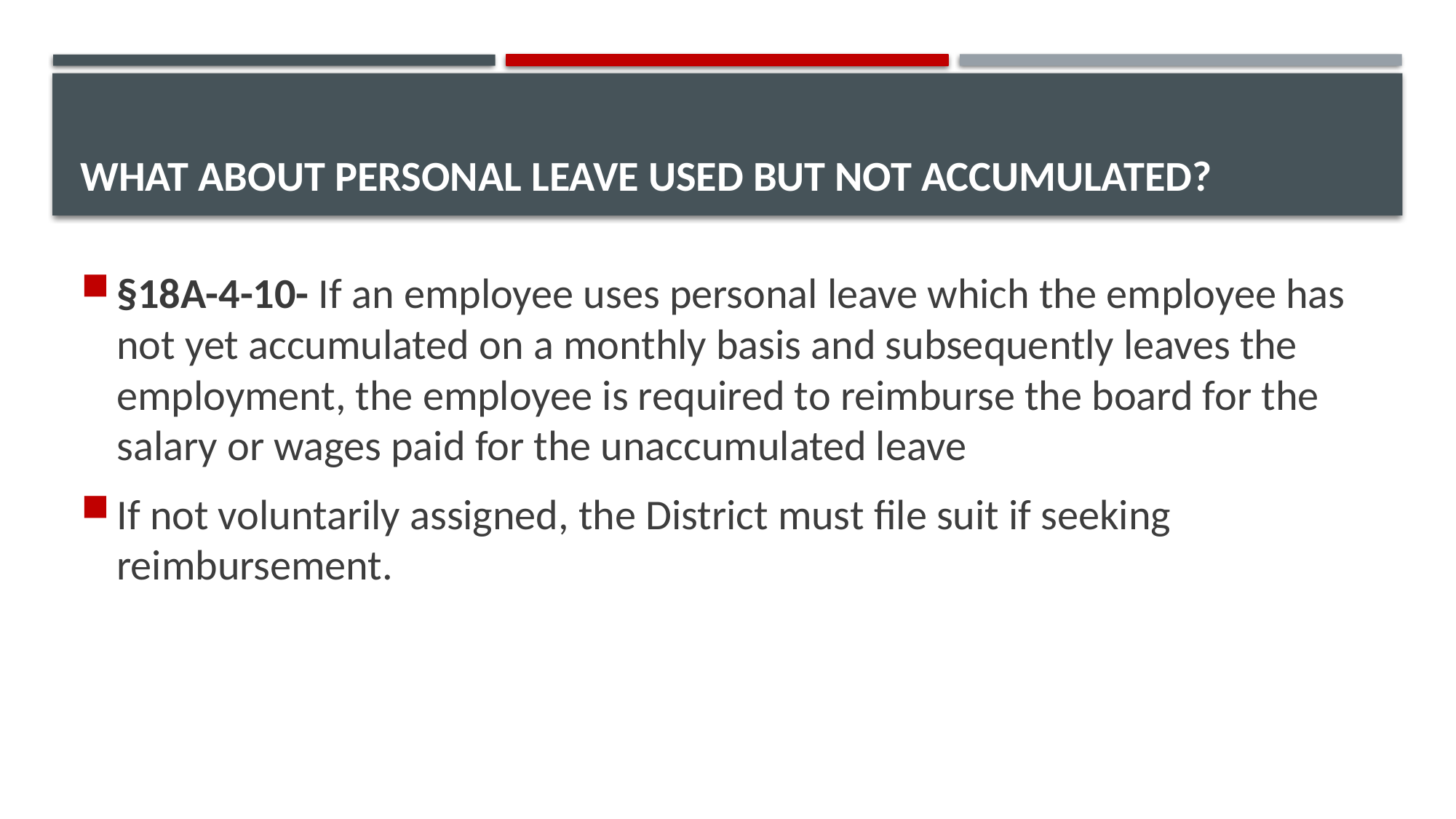

# What about personal leave used but not accumulated?
§18A-4-10- If an employee uses personal leave which the employee has not yet accumulated on a monthly basis and subsequently leaves the employment, the employee is required to reimburse the board for the salary or wages paid for the unaccumulated leave
If not voluntarily assigned, the District must file suit if seeking reimbursement.